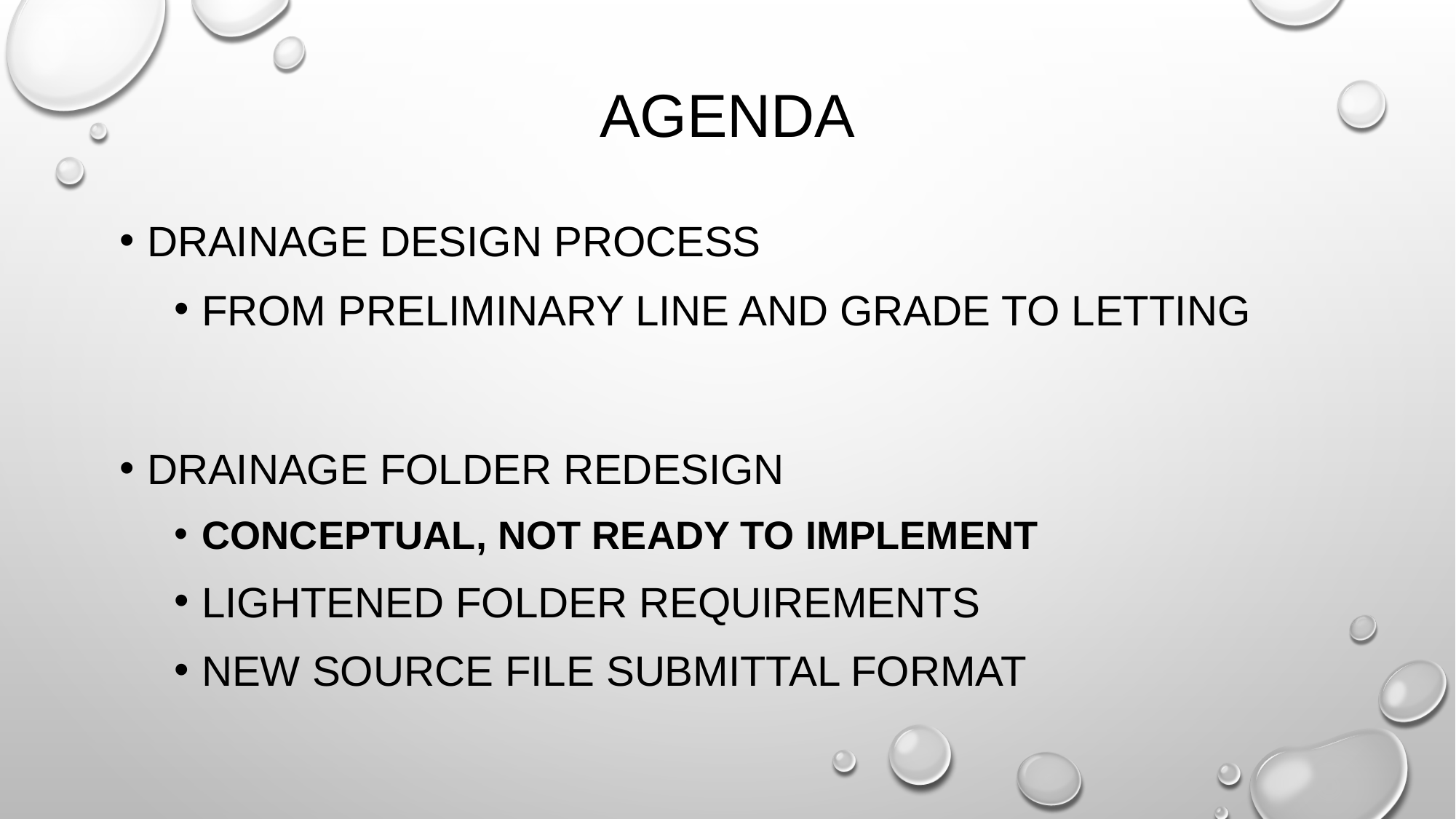

# Agenda
Drainage design process
From preliminary line and grade to letting

Drainage folder redesign
conceptual, not ready to implement
Lightened folder requirements
New source file submittal format